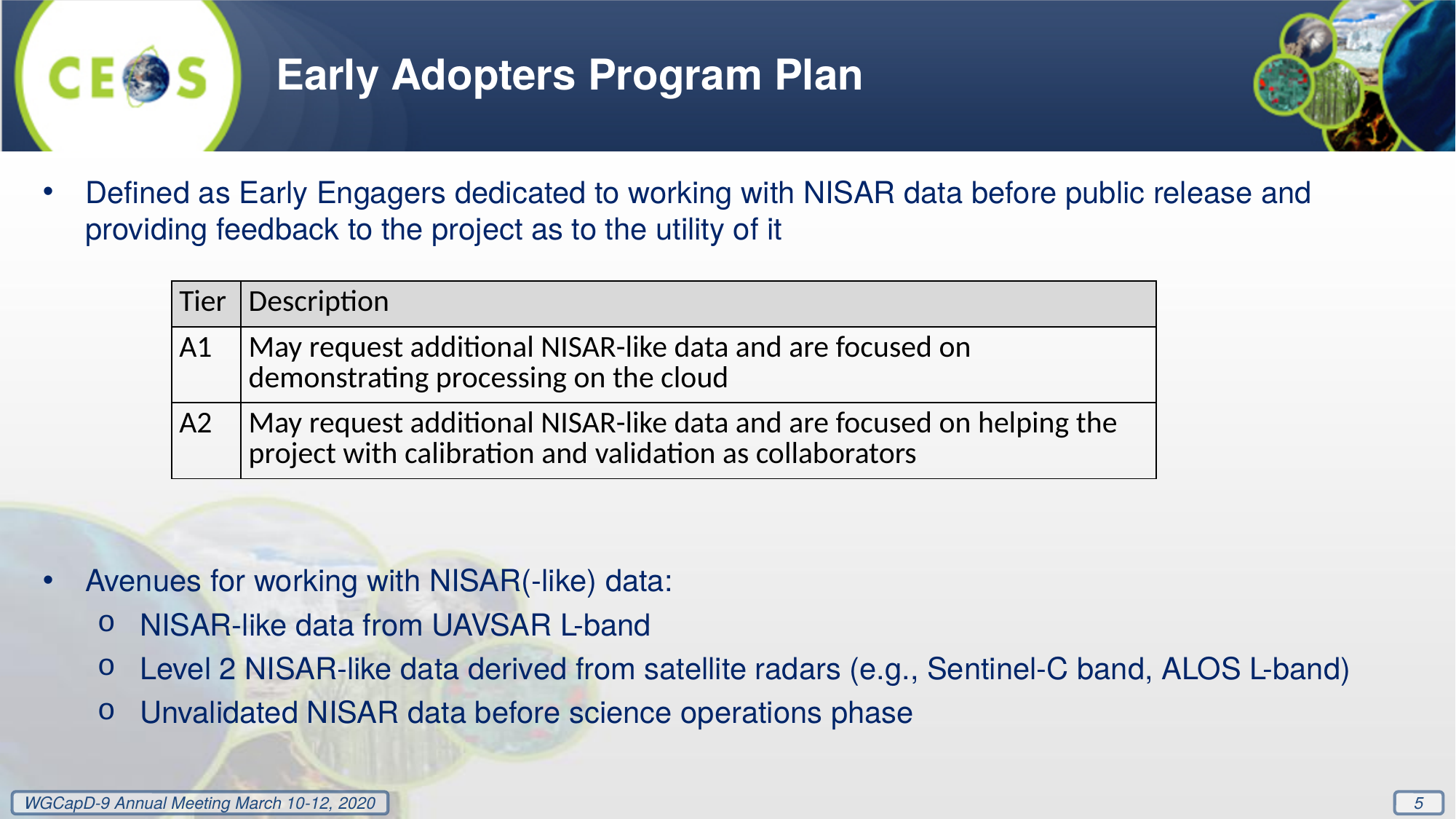

Early Adopters Program Plan
Defined as Early Engagers dedicated to working with NISAR data before public release and providing feedback to the project as to the utility of it

Avenues for working with NISAR(-like) data:
NISAR-like data from UAVSAR L-band
Level 2 NISAR-like data derived from satellite radars (e.g., Sentinel-C band, ALOS L-band)
Unvalidated NISAR data before science operations phase
| Tier | Description |
| --- | --- |
| A1 | May request additional NISAR-like data and are focused on demonstrating processing on the cloud |
| A2 | May request additional NISAR-like data and are focused on helping the project with calibration and validation as collaborators |
5